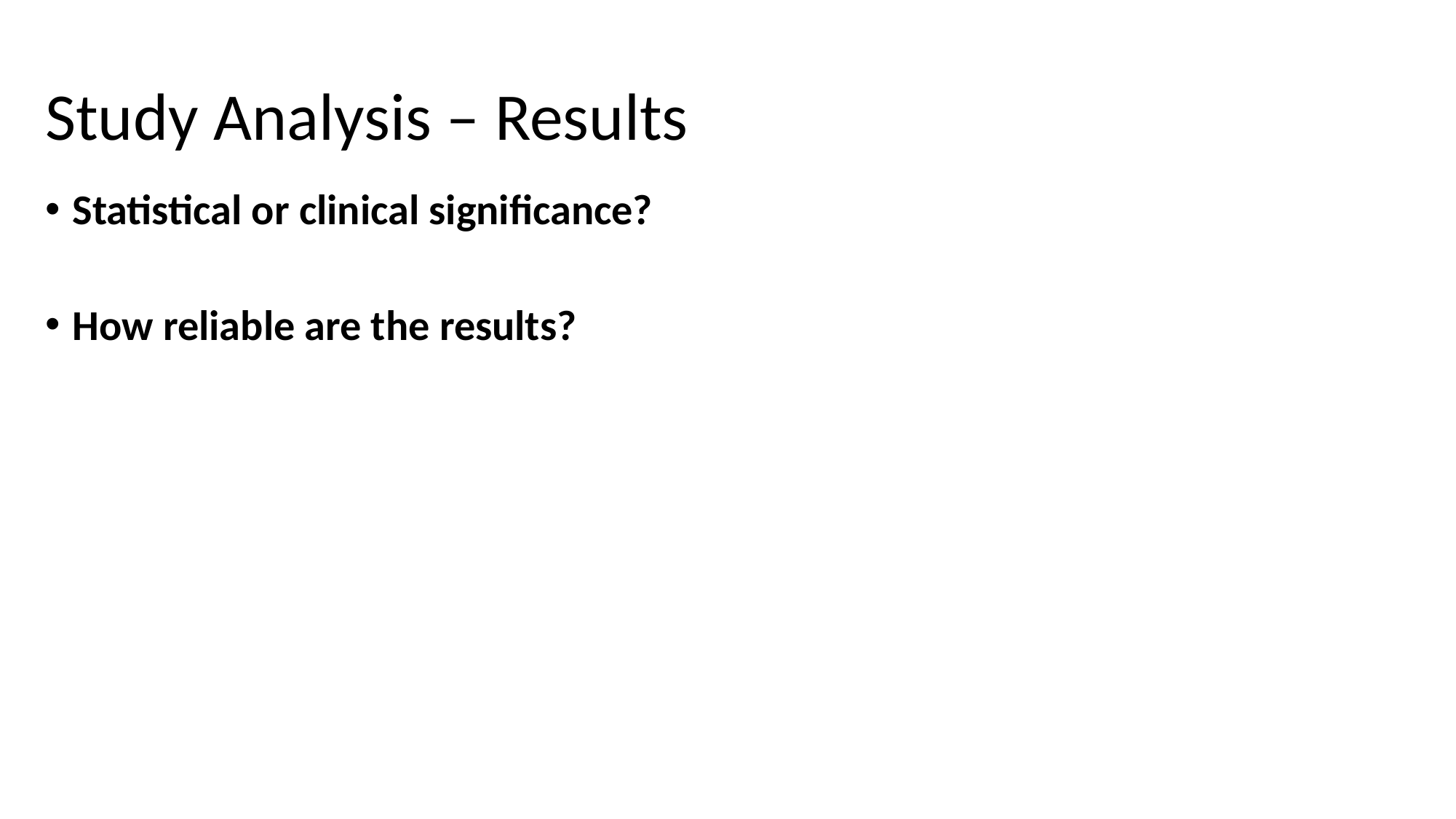

# Study Analysis – Results
Statistical or clinical significance?

How reliable are the results?